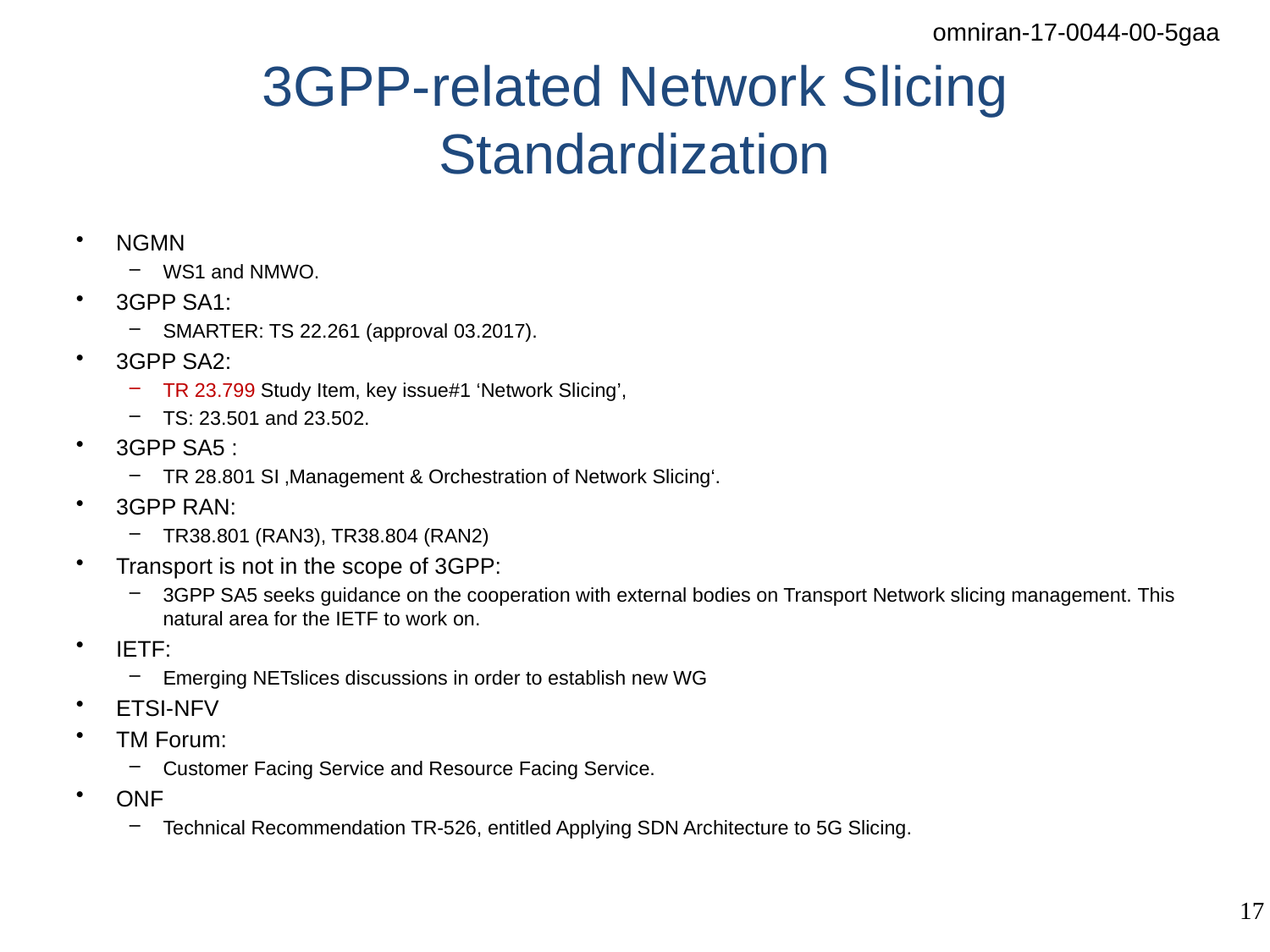

# 3GPP-related Network Slicing Standardization
NGMN
WS1 and NMWO.
3GPP SA1:
SMARTER: TS 22.261 (approval 03.2017).
3GPP SA2:
TR 23.799 Study Item, key issue#1 ‘Network Slicing’,
TS: 23.501 and 23.502.
3GPP SA5 :
TR 28.801 SI ‚Management & Orchestration of Network Slicing‘.
3GPP RAN:
TR38.801 (RAN3), TR38.804 (RAN2)
Transport is not in the scope of 3GPP:
3GPP SA5 seeks guidance on the cooperation with external bodies on Transport Network slicing management. This natural area for the IETF to work on.
IETF:
Emerging NETslices discussions in order to establish new WG
ETSI-NFV
TM Forum:
Customer Facing Service and Resource Facing Service.
ONF
Technical Recommendation TR-526, entitled Applying SDN Architecture to 5G Slicing.